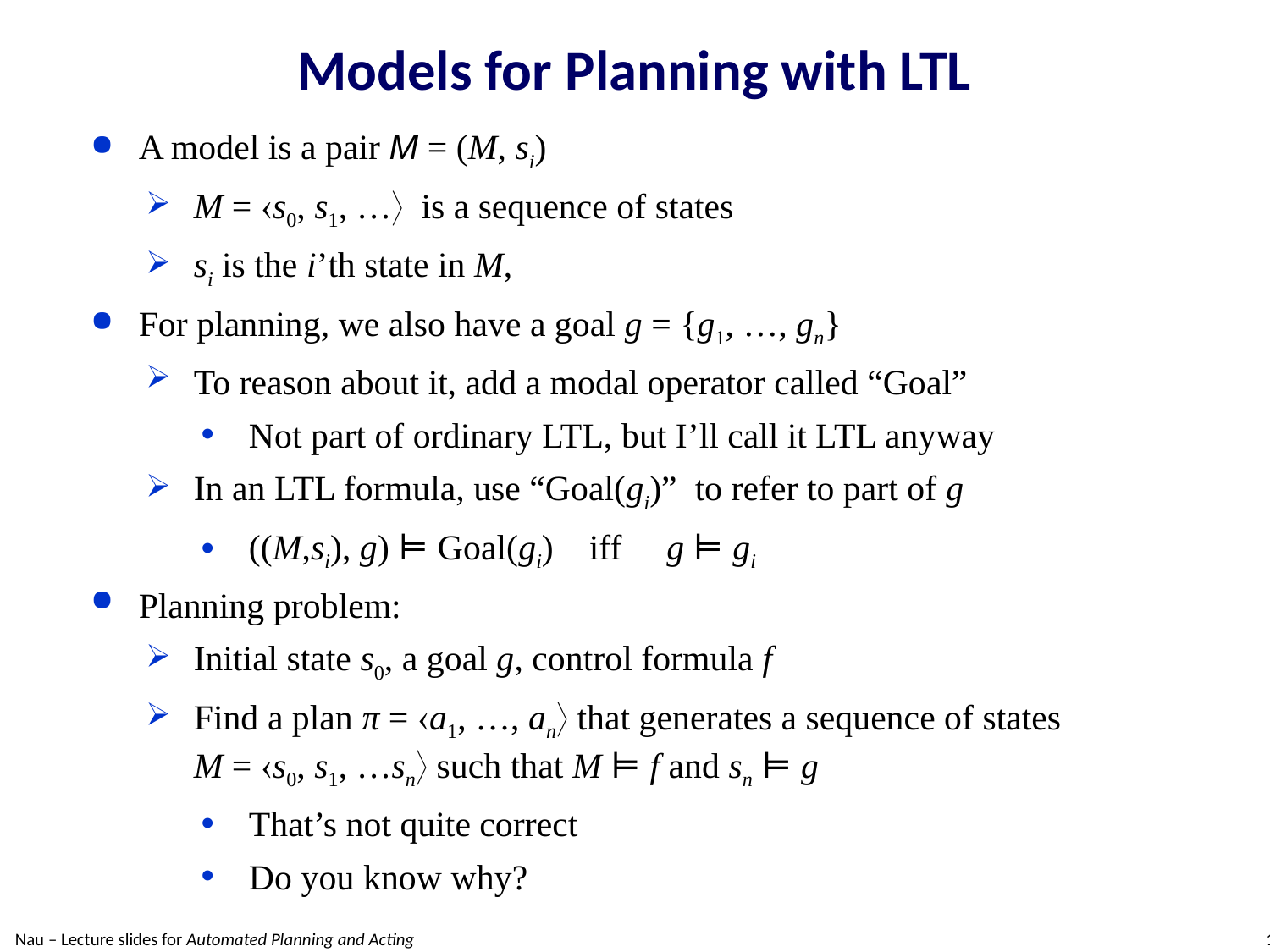

# Models for Planning with LTL
A model is a pair M = (M, si)
M = 〈s0, s1, …〉  is a sequence of states
si is the i’th state in M,
For planning, we also have a goal g = {g1, …, gn}
To reason about it, add a modal operator called “Goal”
Not part of ordinary LTL, but I’ll call it LTL anyway
In an LTL formula, use “Goal(gi)”  to refer to part of g
((M,si), g) ⊨ Goal(gi)    iff     g ⊨ gi
Planning problem:
Initial state s0, a goal g, control formula f
Find a plan π = 〈a1, …, an〉 that generates a sequence of states
M = 〈s0, s1, …sn〉 such that M ⊨ f and sn ⊨ g
That’s not quite correct
Do you know why?